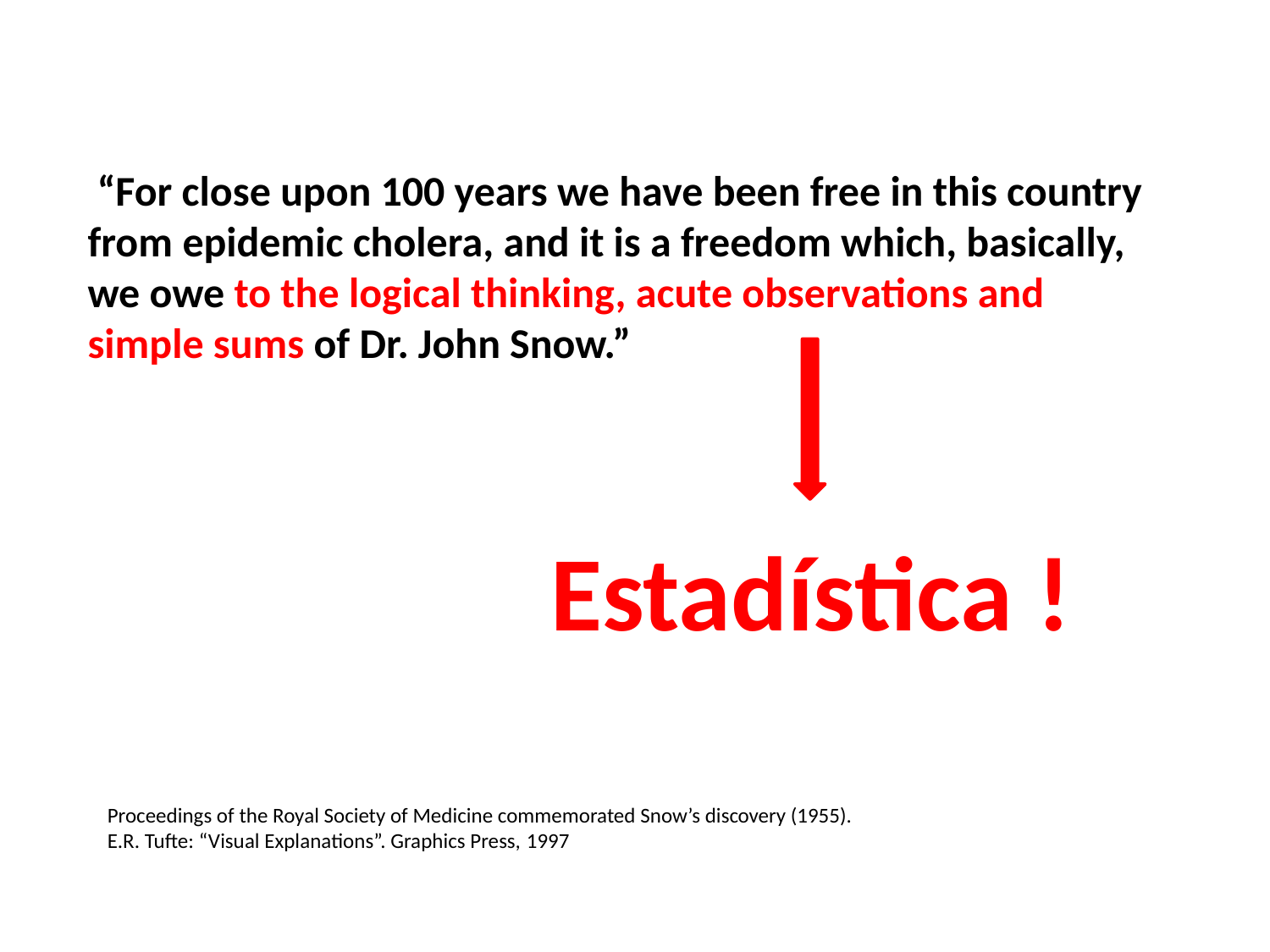

“For close upon 100 years we have been free in this country from epidemic cholera, and it is a freedom which, basically, we owe to the logical thinking, acute observations and simple sums of Dr. John Snow.”

Estadística !
Proceedings of the Royal Society of Medicine commemorated Snow’s discovery (1955).
E.R. Tufte: “Visual Explanations”. Graphics Press, 1997